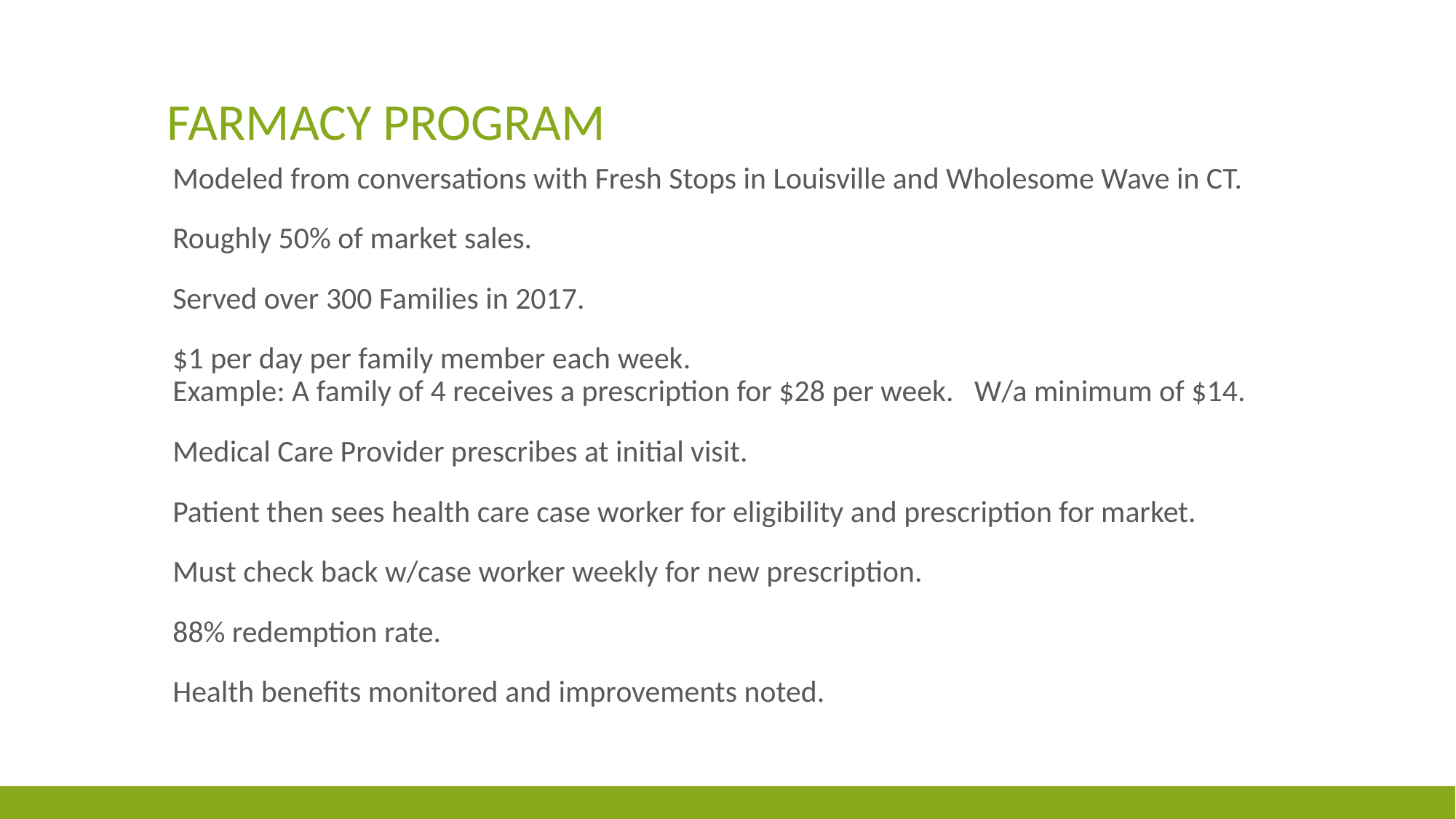

# Farmacy program
Modeled from conversations with Fresh Stops in Louisville and Wholesome Wave in CT.
Roughly 50% of market sales.
Served over 300 Families in 2017.
$1 per day per family member each week.                                                                            Example: A family of 4 receives a prescription for $28 per week.   W/a minimum of $14.
Medical Care Provider prescribes at initial visit.
Patient then sees health care case worker for eligibility and prescription for market.
Must check back w/case worker weekly for new prescription.
88% redemption rate.
Health benefits monitored and improvements noted.